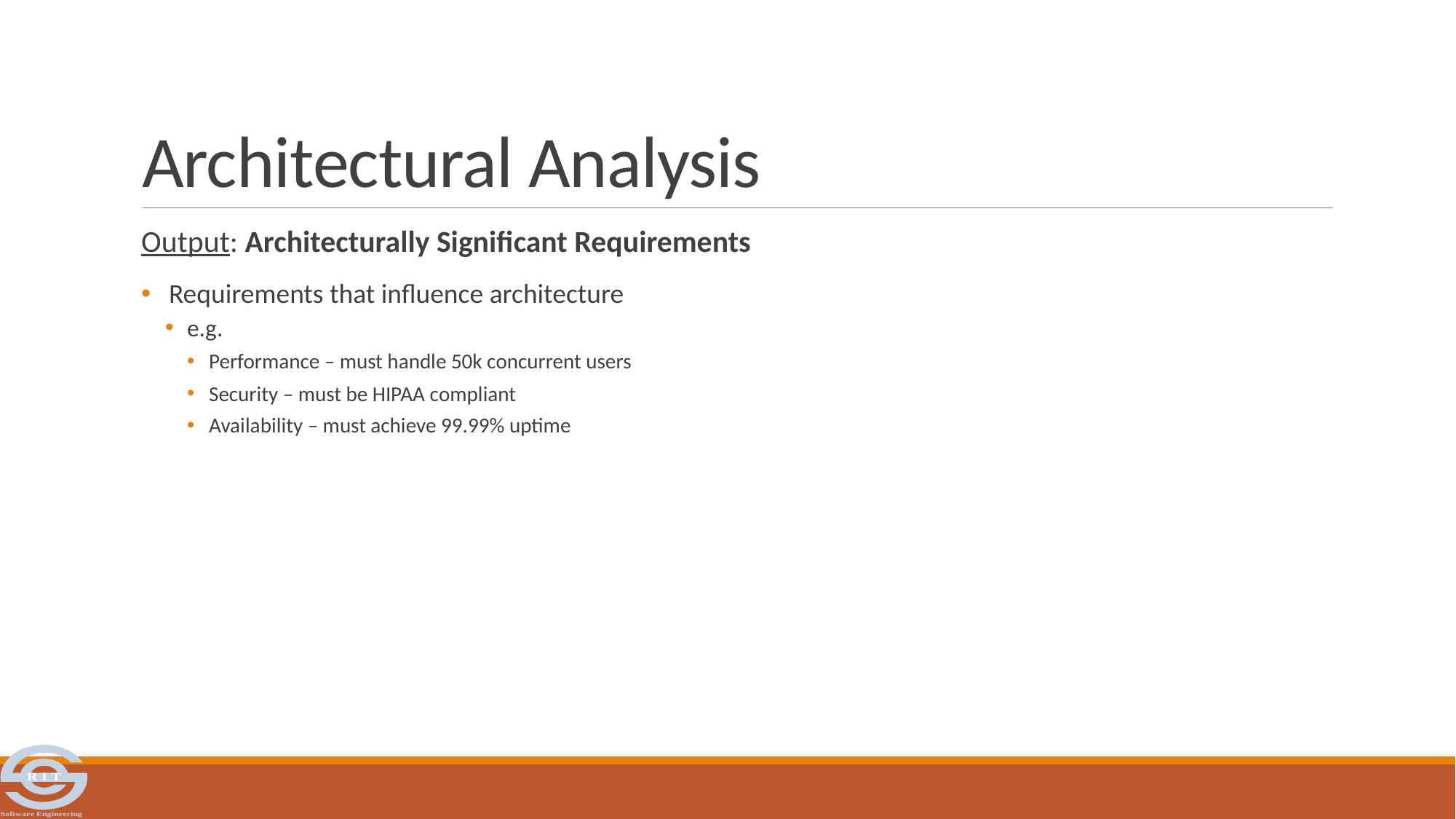

# Architectural Analysis
Output: Architecturally Significant Requirements
Requirements that influence architecture
e.g.
Performance – must handle 50k concurrent users
Security – must be HIPAA compliant
Availability – must achieve 99.99% uptime